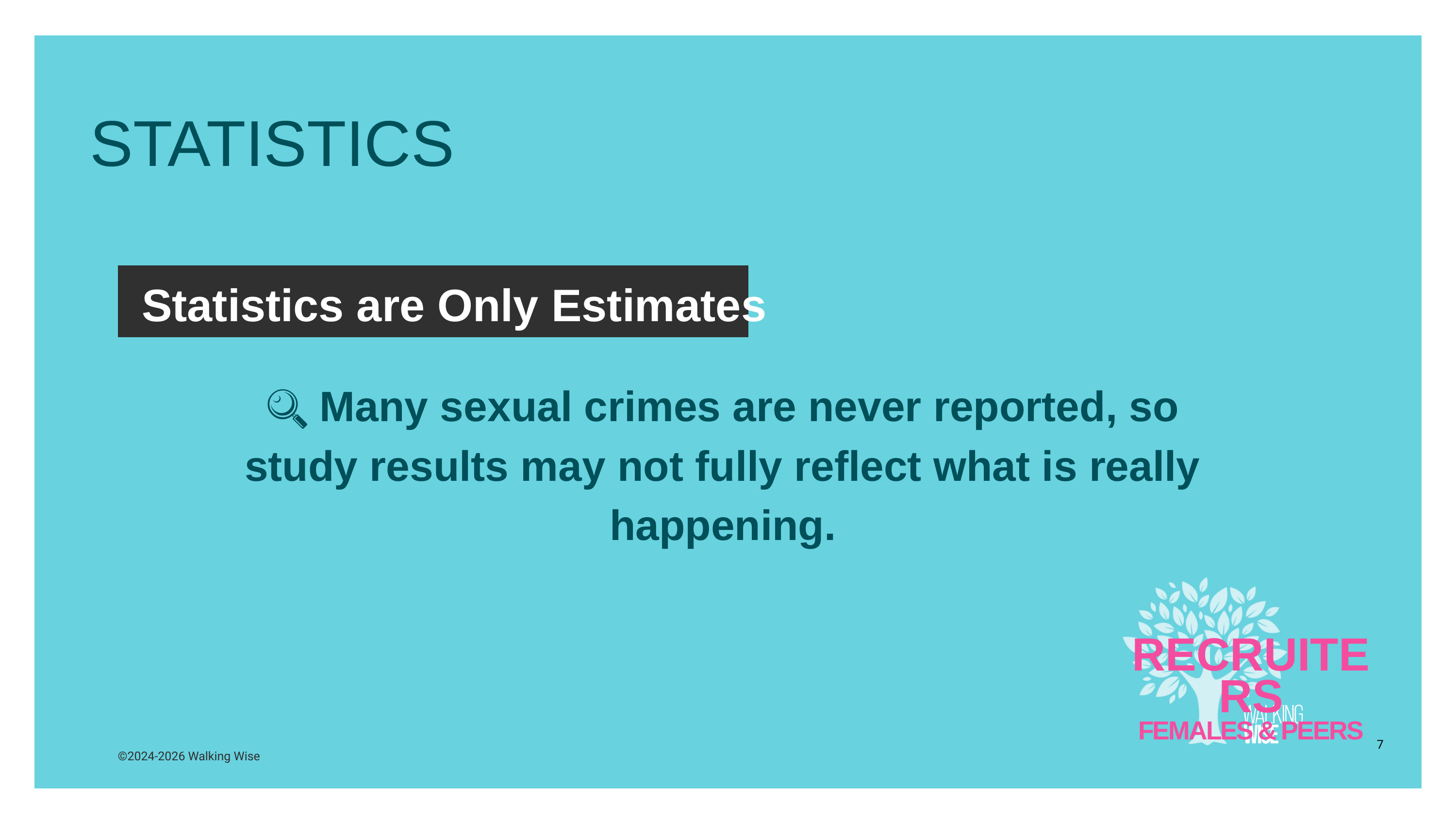

STATISTICS

Statistics are Only Estimates
🔍 Many sexual crimes are never reported, so study results may not fully reflect what is really happening.

RECRUITERS
FEMALES & PEERS

7
©2024-2026 Walking Wise